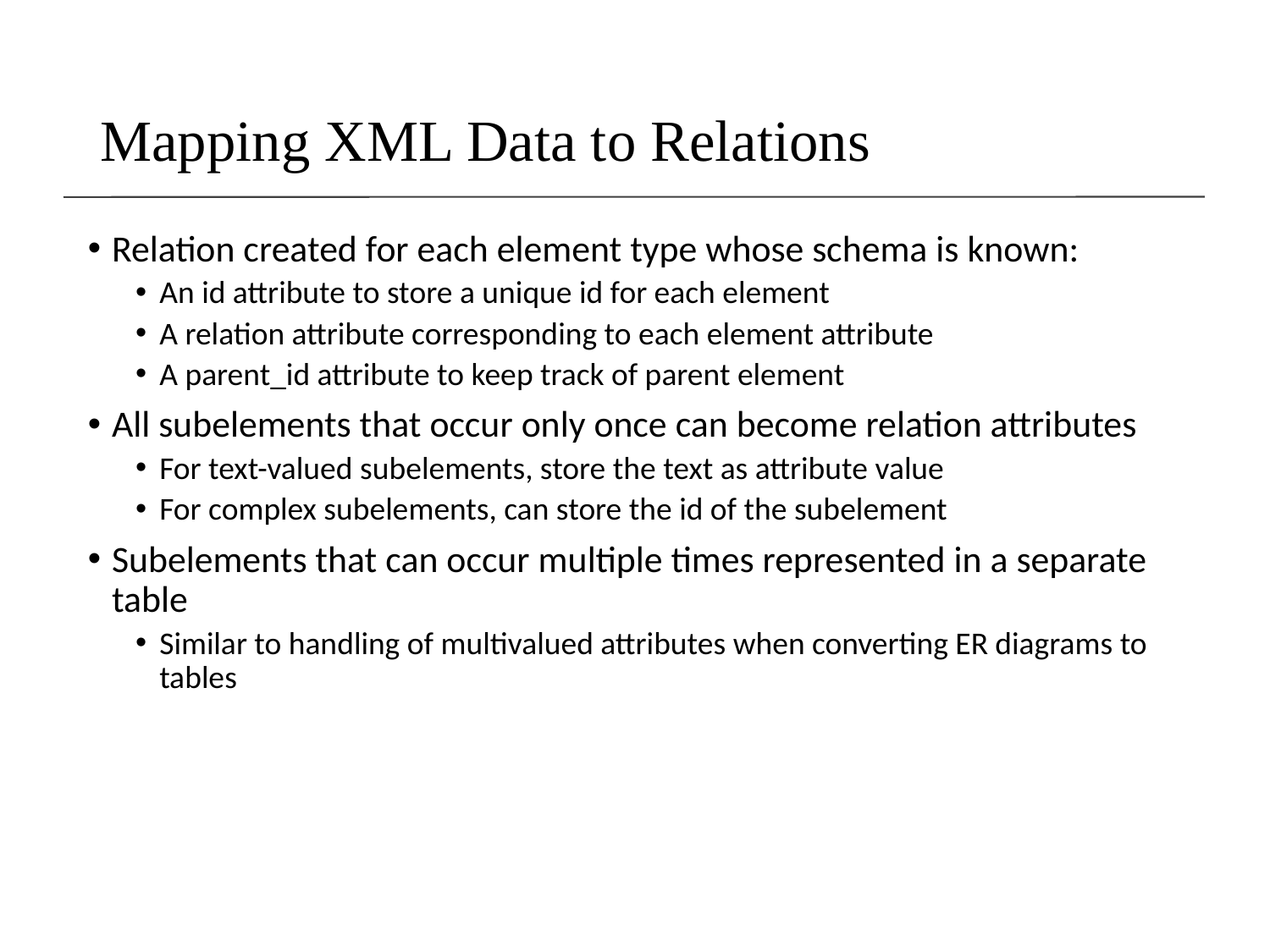

# Mapping XML Data to Relations
Relation created for each element type whose schema is known:
An id attribute to store a unique id for each element
A relation attribute corresponding to each element attribute
A parent_id attribute to keep track of parent element
All subelements that occur only once can become relation attributes
For text-valued subelements, store the text as attribute value
For complex subelements, can store the id of the subelement
Subelements that can occur multiple times represented in a separate table
Similar to handling of multivalued attributes when converting ER diagrams to tables